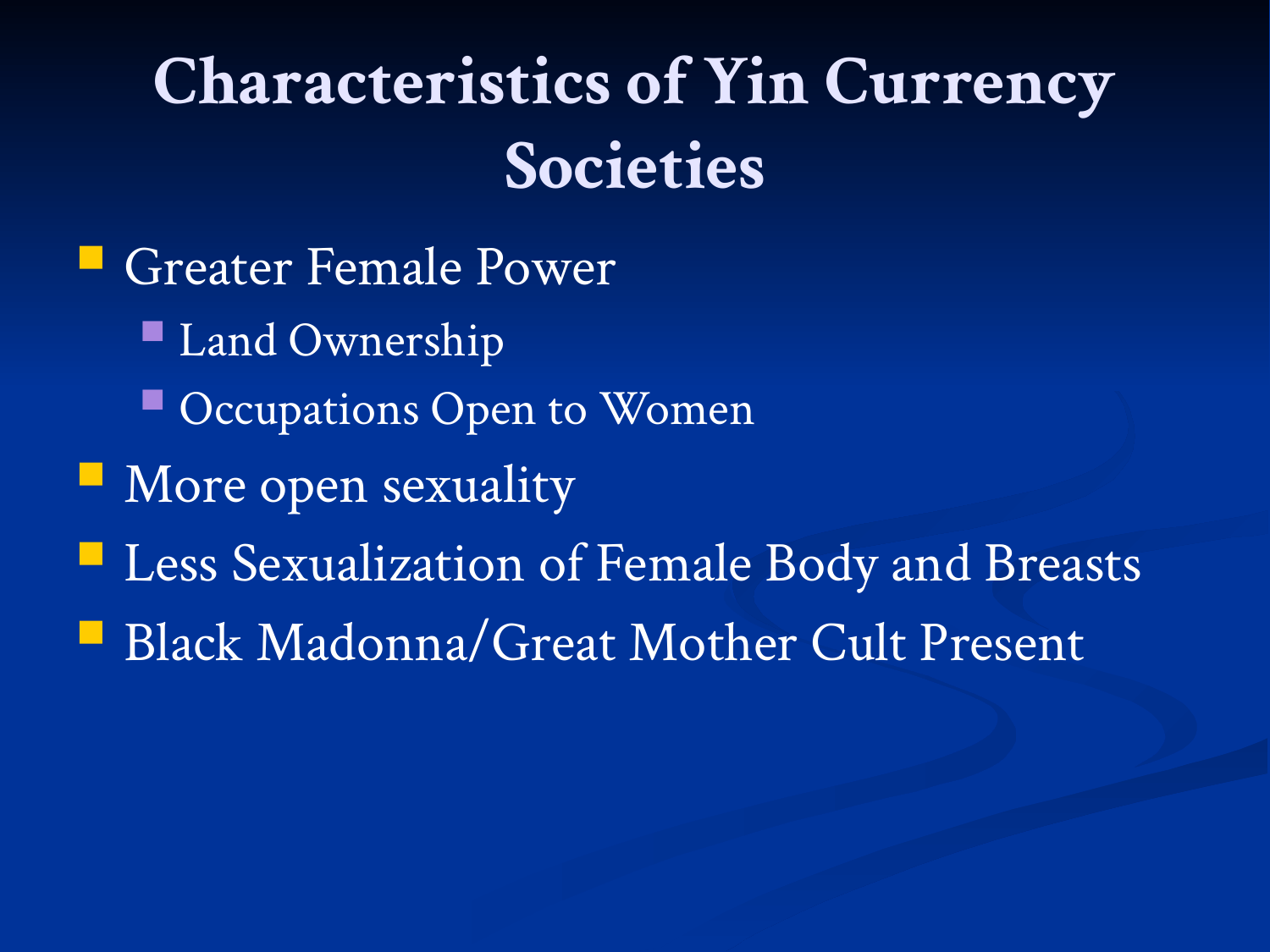

# Characteristics of Yin Currency Societies
Greater Female Power
Land Ownership
Occupations Open to Women
More open sexuality
Less Sexualization of Female Body and Breasts
Black Madonna/Great Mother Cult Present